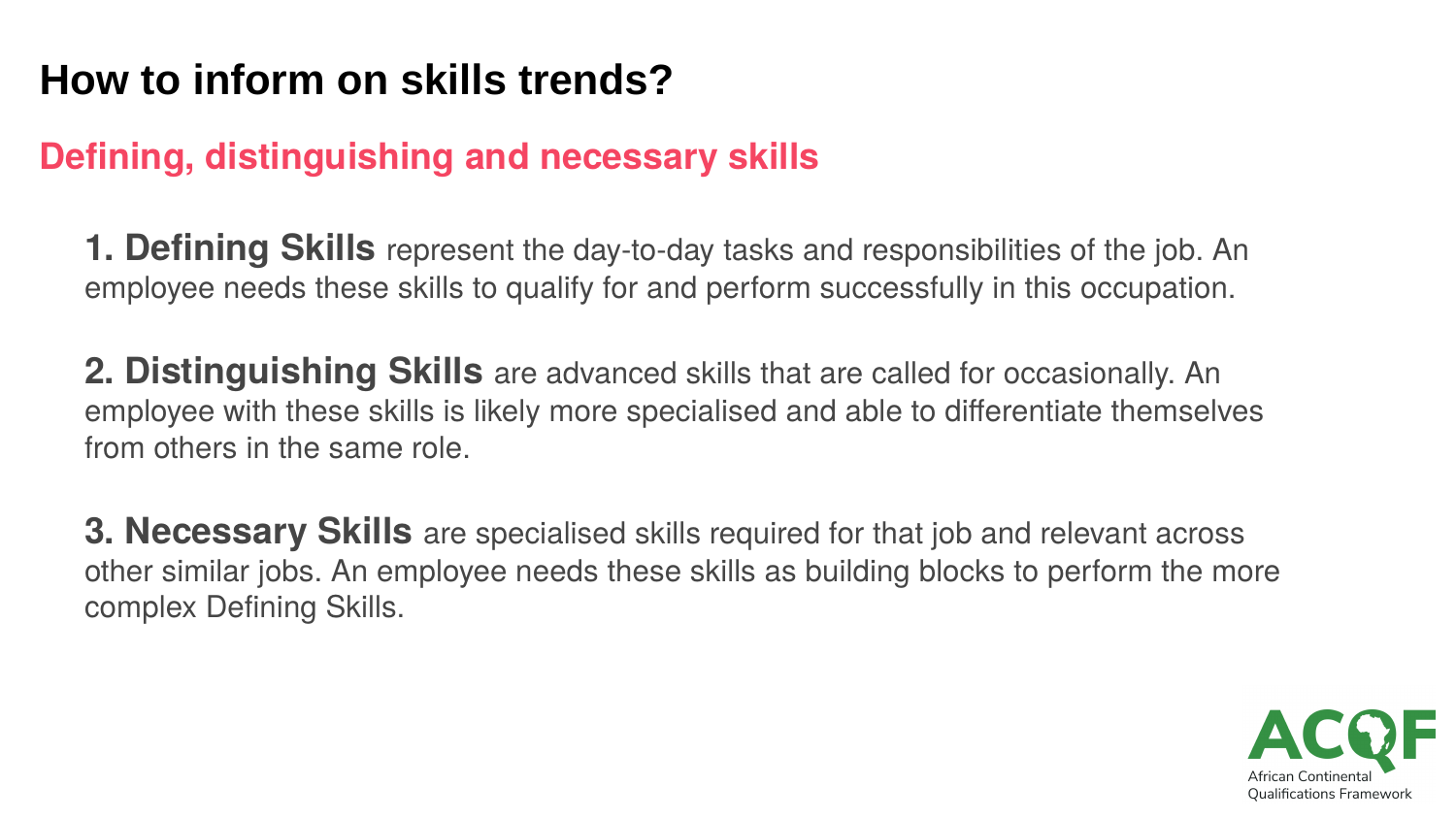

# How to inform on skills trends?
Defining, distinguishing and necessary skills
1. Defining Skills represent the day-to-day tasks and responsibilities of the job. An employee needs these skills to qualify for and perform successfully in this occupation.

2. Distinguishing Skills are advanced skills that are called for occasionally. An employee with these skills is likely more specialised and able to differentiate themselves from others in the same role.

3. Necessary Skills are specialised skills required for that job and relevant across other similar jobs. An employee needs these skills as building blocks to perform the more complex Defining Skills.